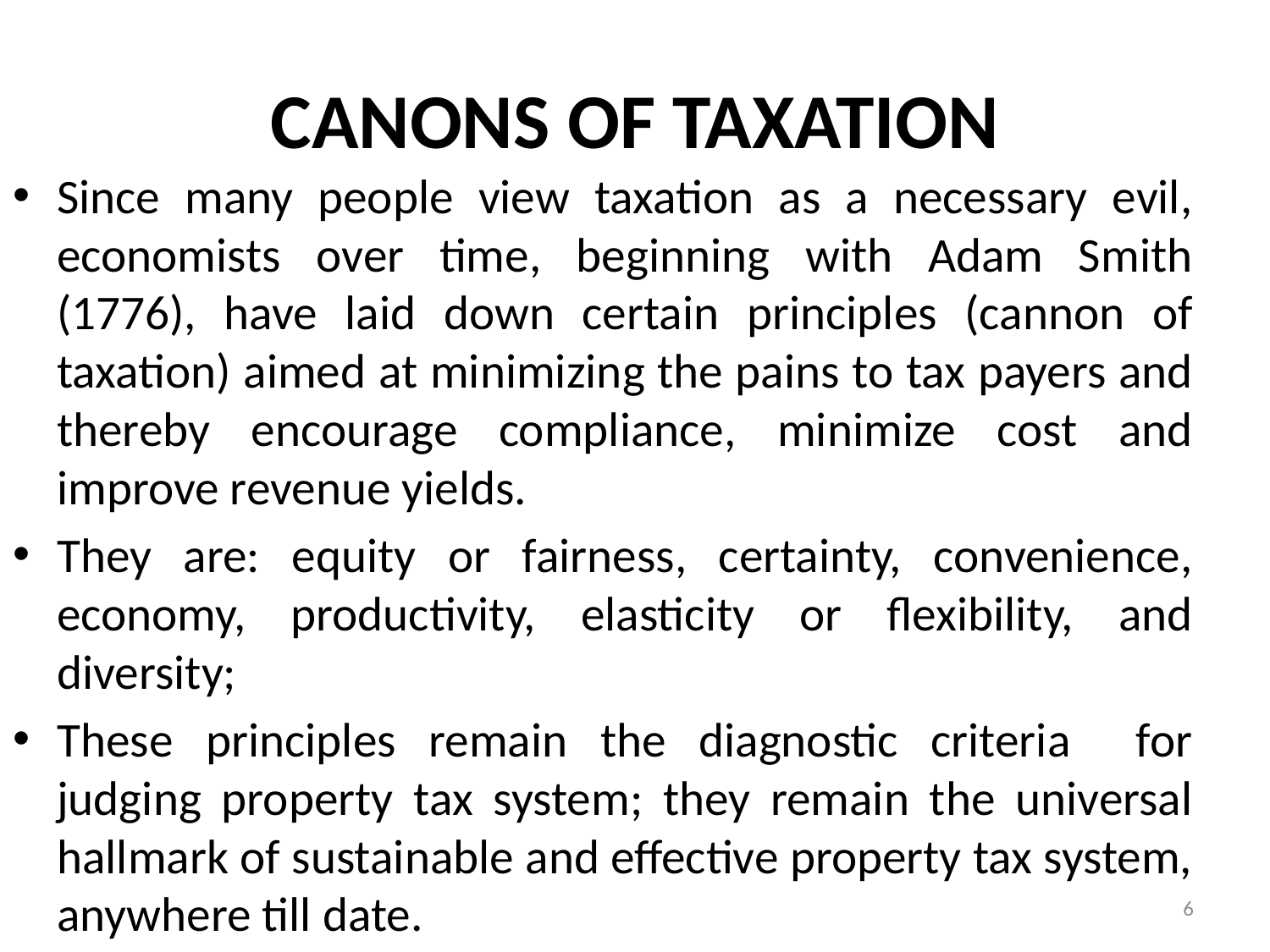

# CANONS OF TAXATION
Since many people view taxation as a necessary evil, economists over time, beginning with Adam Smith (1776), have laid down certain principles (cannon of taxation) aimed at minimizing the pains to tax payers and thereby encourage compliance, minimize cost and improve revenue yields.
They are: equity or fairness, certainty, convenience, economy, productivity, elasticity or flexibility, and diversity;
These principles remain the diagnostic criteria  for judging property tax system; they remain the universal hallmark of sustainable and effective property tax system, anywhere till date.

6